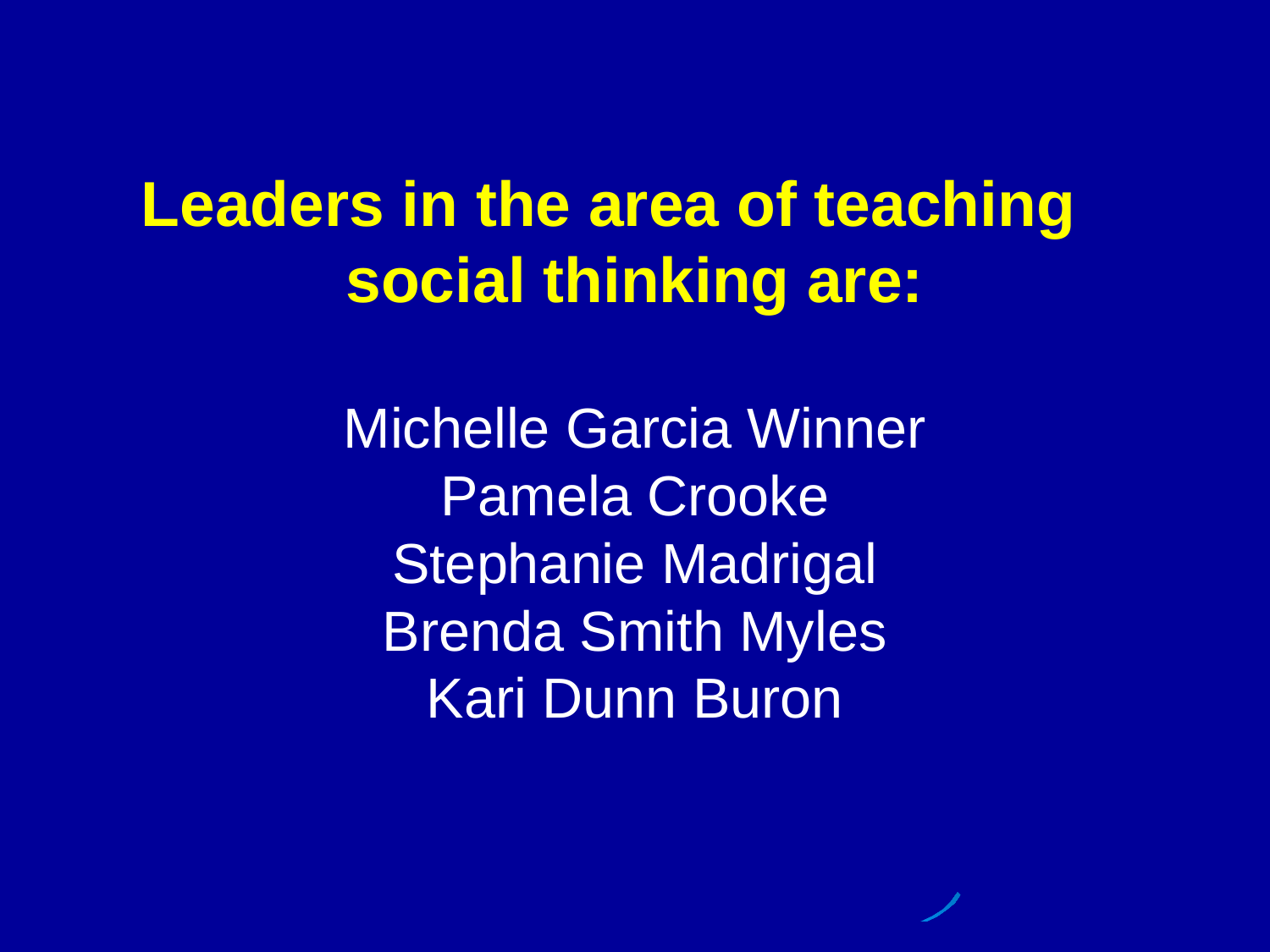

Leaders in the area of teaching    social thinking are:
Michelle Garcia Winner
Pamela Crooke
Stephanie Madrigal
Brenda Smith Myles
Kari Dunn Buron